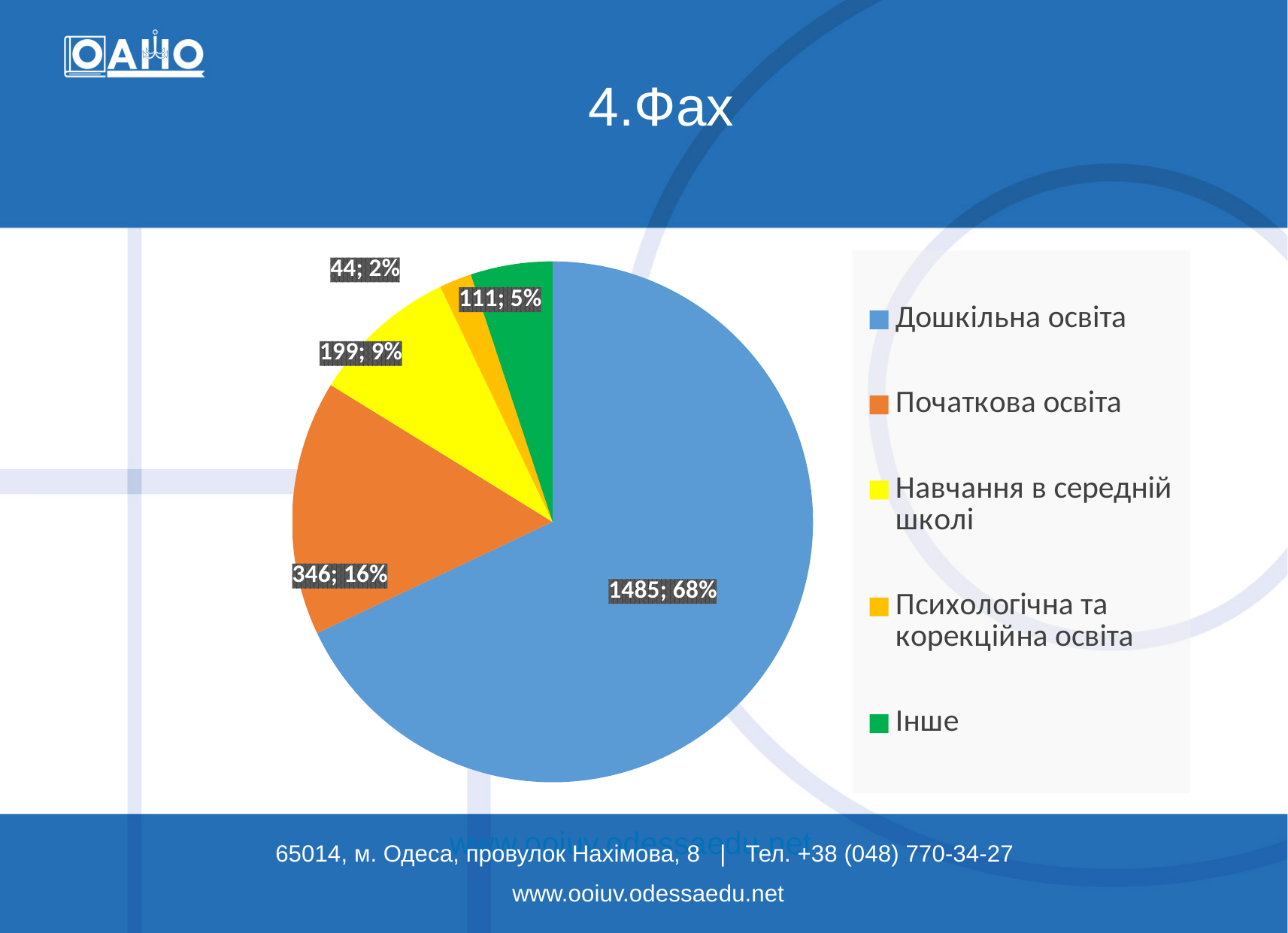

4.Фах

### Chart

| Category | Фах |
|---|---|
| Дошкільна освіта | 1485.0 |
| Початкова освіта | 346.0 |
| Навчання в середній школі | 199.0 |
| Психологічна та корекційна освіта | 44.0 |
| Інше | 111.0 |
www.ooiuv.odessaedu.net
65014, м. Одеса, провулок Нахімова, 8   |   Тел. +38 (048) 770-34-27
www.ooiuv.odessaedu.net